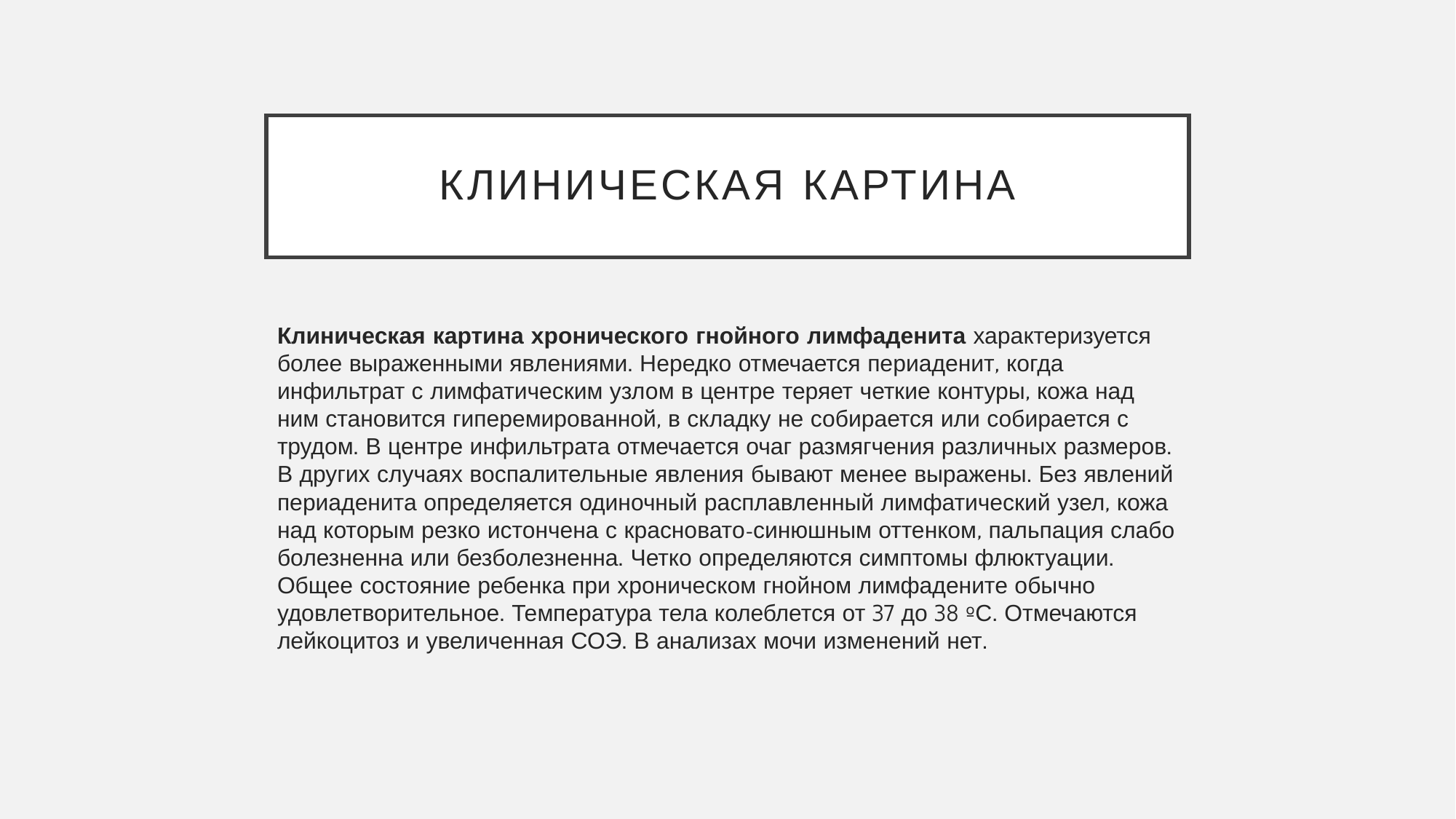

# Клиническая картина
Клиническая картина хронического гнойного лимфаденита характеризуется более выраженными явлениями. Нередко отмечается периаденит, когда инфильтрат с лимфатическим узлом в центре теряет четкие контуры, кожа над ним становится гиперемированной, в складку не собирается или собирается с трудом. В центре инфильтрата отмечается очаг размягчения различных размеров. В других случаях воспалительные явления бывают менее выражены. Без явлений периаденита определяется одиночный расплавленный лимфатический узел, кожа над которым резко истончена с красновато-синюшным оттенком, пальпация слабо болезненна или безболезненна. Четко определяются симптомы флюктуации. Общее состояние ребенка при хроническом гнойном лимфадените обычно удовлетворительное. Температура тела колеблется от 37 до 38 ºС. Отмечаются лейкоцитоз и увеличенная СОЭ. В анализах мочи изменений нет.